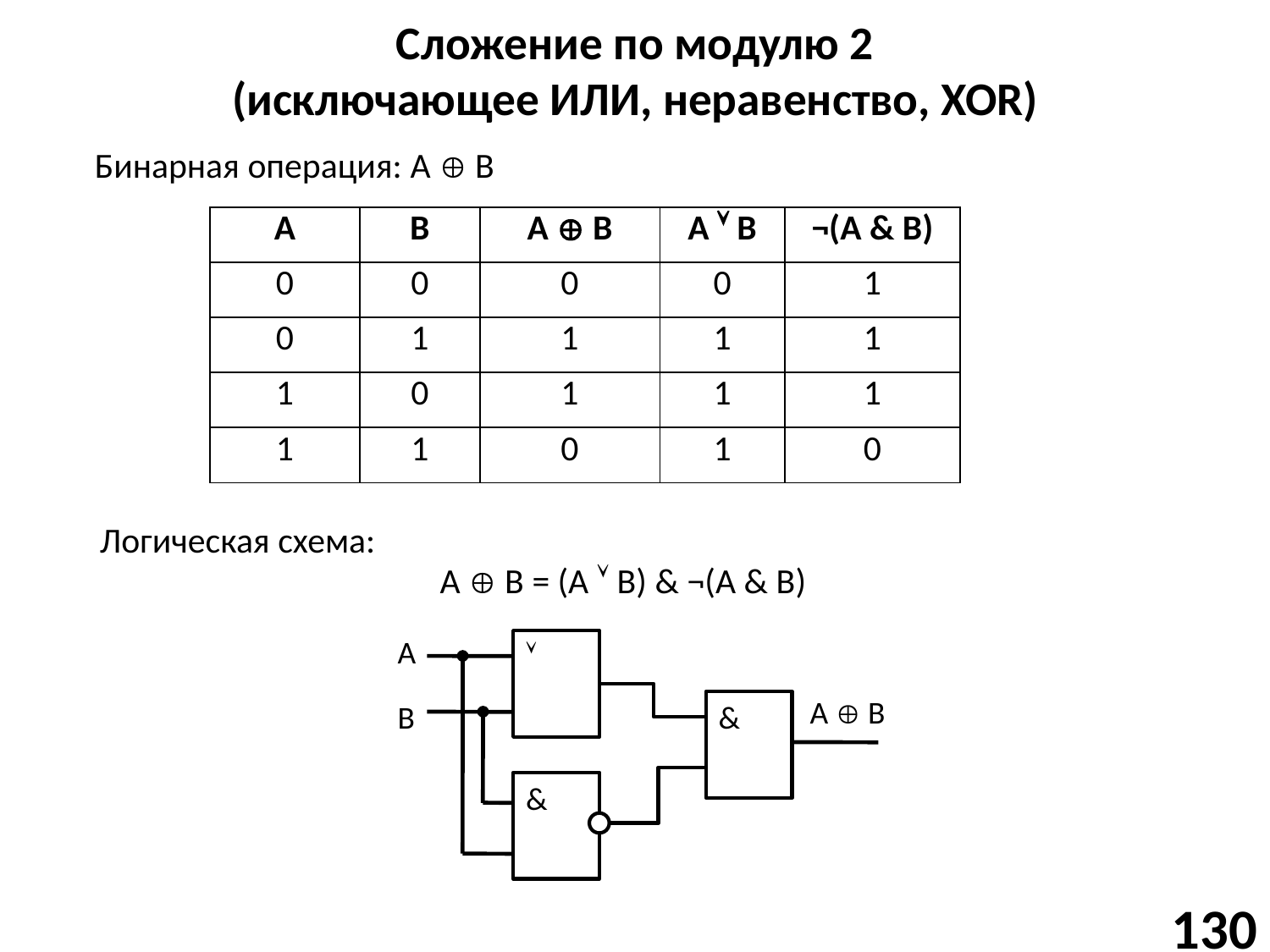

# Сложение по модулю 2 (исключающее ИЛИ, неравенство, XOR)
Бинарная операция: A ⊕ B
| A | B | A ⊕ B | A ∨ B | ¬(A & B) |
| --- | --- | --- | --- | --- |
| 0 | 0 | 0 | 0 | 1 |
| 0 | 1 | 1 | 1 | 1 |
| 1 | 0 | 1 | 1 | 1 |
| 1 | 1 | 0 | 1 | 0 |
Логическая схема:
A ⊕ B = (A ∨ B) & ¬(A & B)
A
∨
A ⊕ B
B
&
&

130